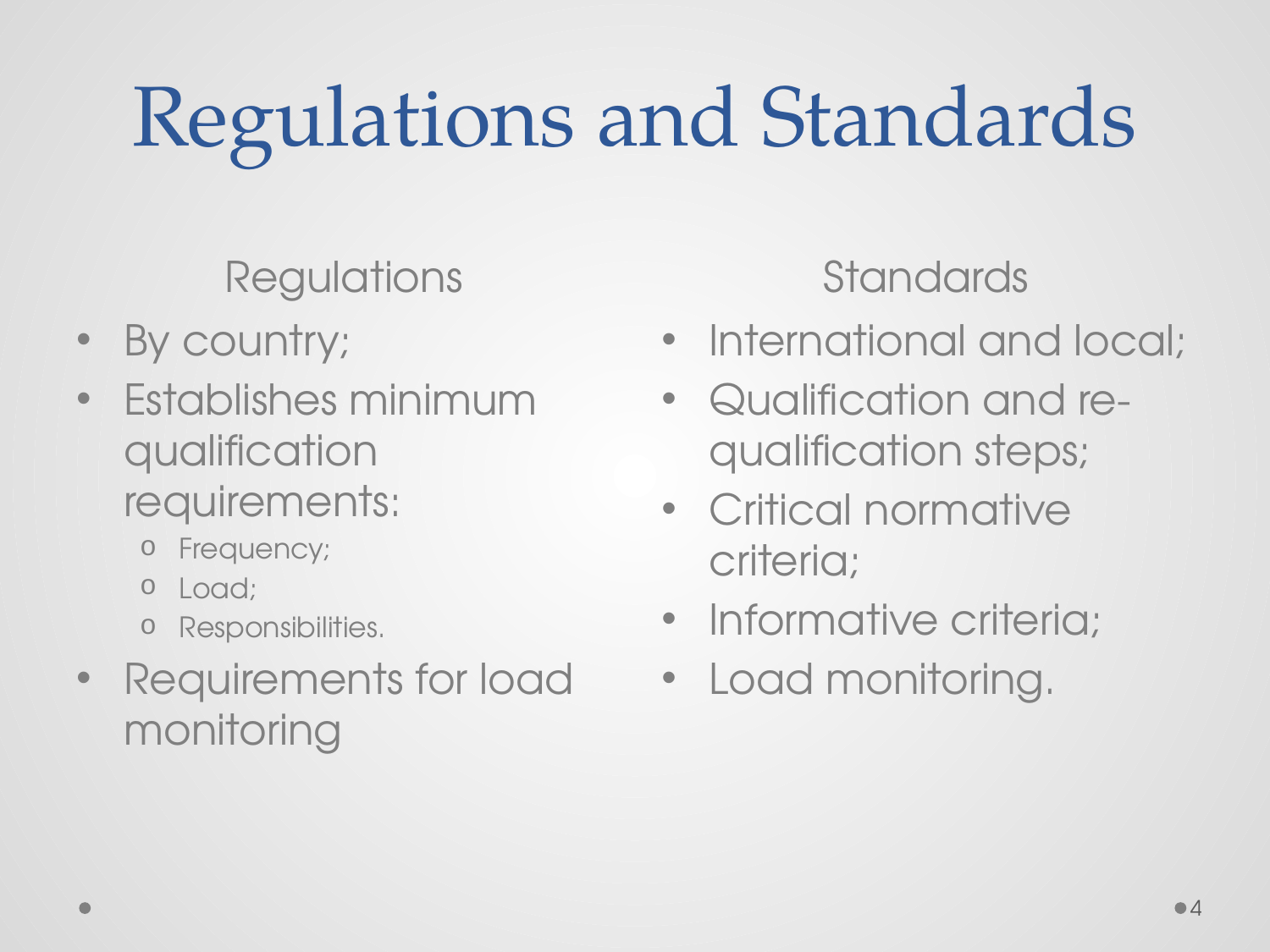

# Regulations and Standards
Regulations
Standards
By country;
Establishes minimum qualification requirements:
Frequency;
Load;
Responsibilities.
Requirements for load monitoring
International and local;
Qualification and re-qualification steps;
Critical normative criteria;
Informative criteria;
Load monitoring.
4